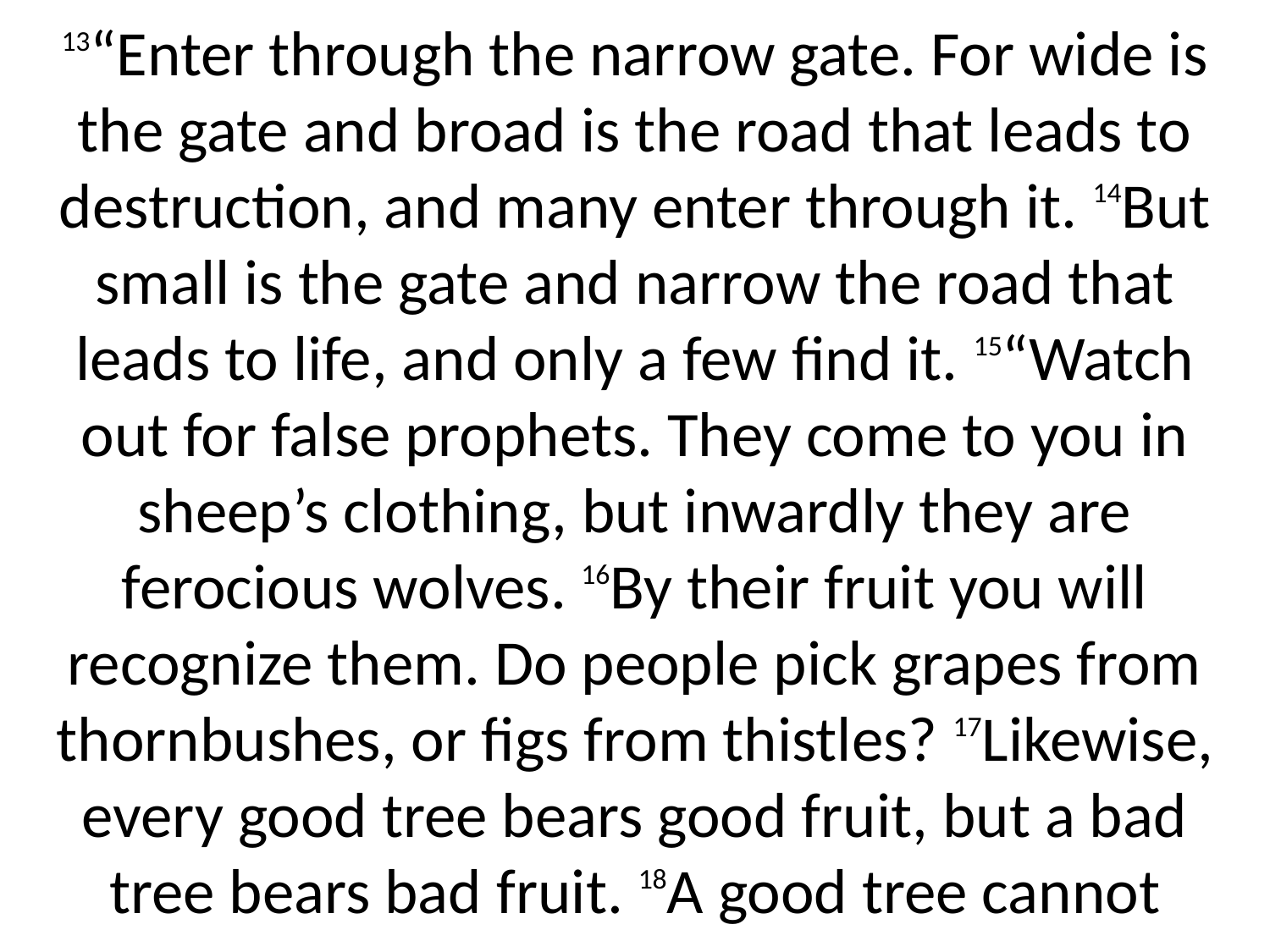

13“Enter through the narrow gate. For wide is the gate and broad is the road that leads to destruction, and many enter through it. 14But small is the gate and narrow the road that leads to life, and only a few find it. 15“Watch out for false prophets. They come to you in sheep’s clothing, but inwardly they are ferocious wolves. 16By their fruit you will recognize them. Do people pick grapes from thornbushes, or figs from thistles? 17Likewise, every good tree bears good fruit, but a bad tree bears bad fruit. 18A good tree cannot